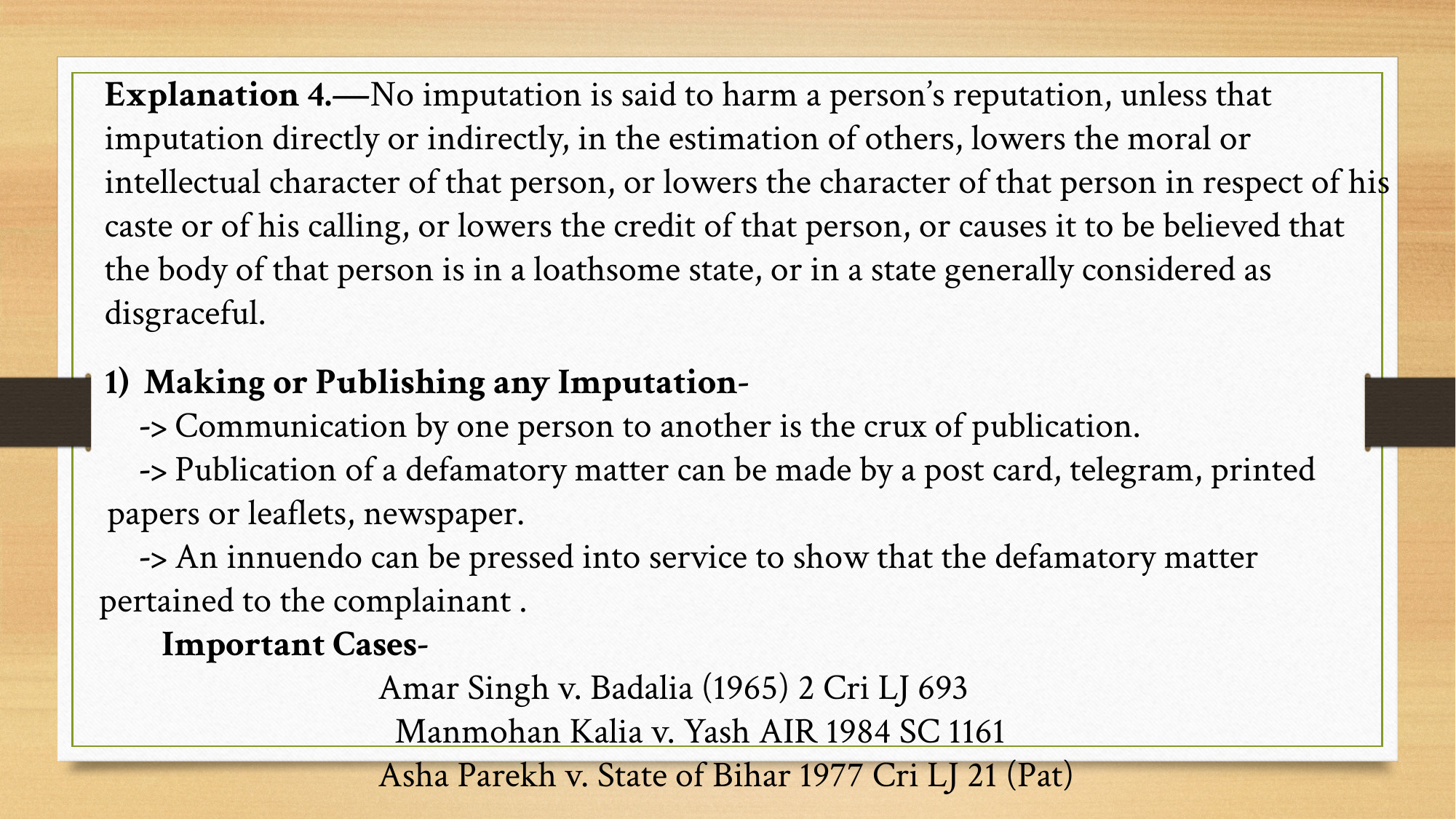

Explanation 4.—No imputation is said to harm a person’s reputa­tion, unless that imputation directly or indirectly, in the estimation of others, lowers the moral or intellectual character of that person, or lowers the character of that person in respect of his caste or of his calling, or lowers the credit of that person, or causes it to be believed that the body of that person is in a loathsome state, or in a state generally considered as disgrace­ful.

1)  Making or Publishing any Imputation-
            -> Communication by one person to another is the crux of publication.
            -> Publication of a defamatory matter can be made by a post card, telegram, printed
       papers or leaflets, newspaper.
            -> An innuendo can be pressed into service to show that the defamatory matter
      pertained to the complainant .
               Important Cases-
                                            Amar Singh v. Badalia (1965) 2 Cri LJ 693
                                            Manmohan Kalia v. Yash AIR 1984 SC 1161
                                            Asha Parekh v. State of Bihar 1977 Cri LJ 21 (Pat)